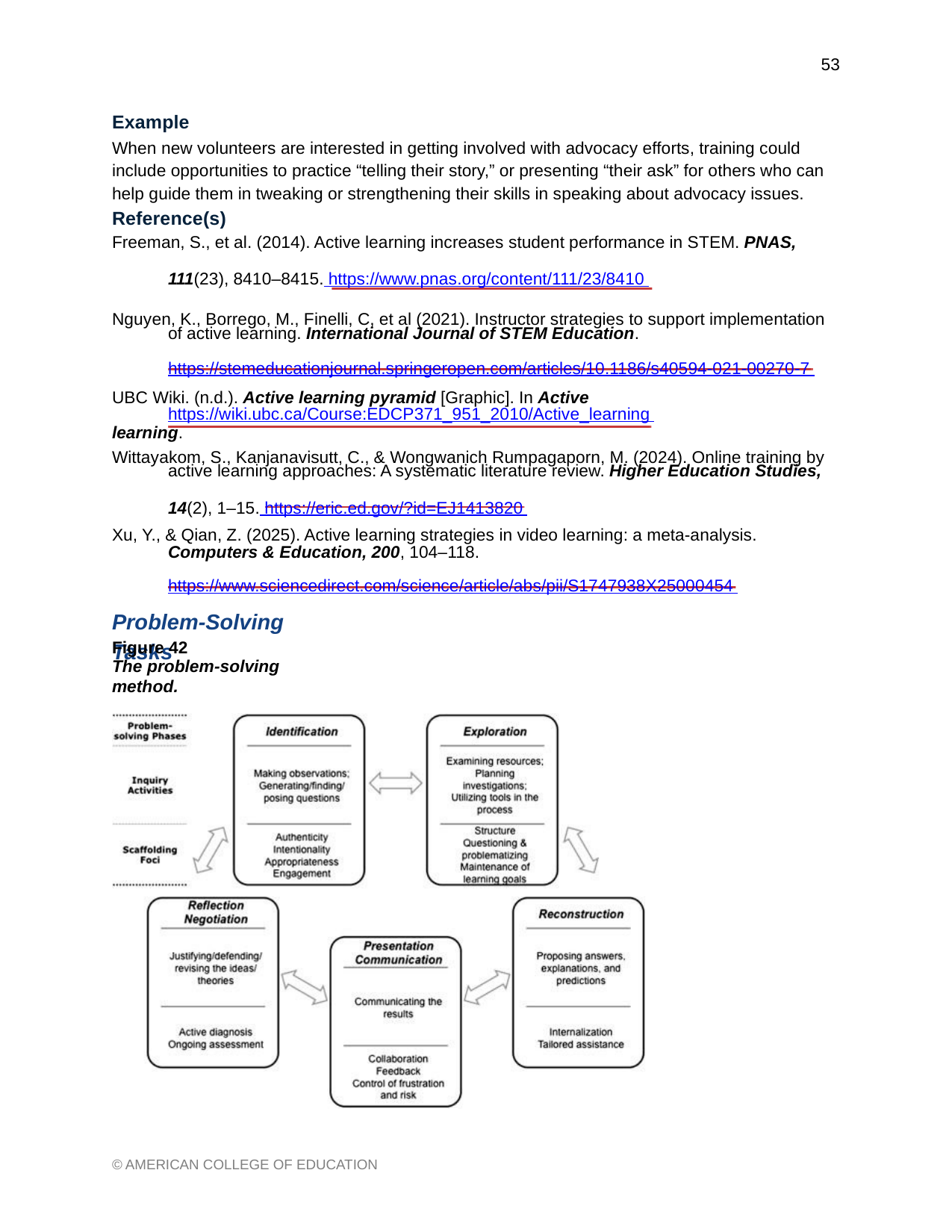

53
Example
When new volunteers are interested in getting involved with advocacy efforts, training could include opportunities to practice “telling their story,” or presenting “their ask” for others who can help guide them in tweaking or strengthening their skills in speaking about advocacy issues.
Reference(s)
Freeman, S., et al. (2014). Active learning increases student performance in STEM. PNAS,
111(23), 8410–8415. https://www.pnas.org/content/111/23/8410
Nguyen, K., Borrego, M., Finelli, C, et al (2021). Instructor strategies to support implementation

of active learning. International Journal of STEM Education.
https://stemeducationjournal.springeropen.com/articles/10.1186/s40594-021-00270-7

UBC Wiki. (n.d.). Active learning pyramid [Graphic]. In Active learning.
https://wiki.ubc.ca/Course:EDCP371_951_2010/Active_learning
Wittayakom, S., Kanjanavisutt, C., & Wongwanich Rumpagaporn, M. (2024). Online training by

active learning approaches: A systematic literature review. Higher Education Studies,
14(2), 1–15. https://eric.ed.gov/?id=EJ1413820

Xu, Y., & Qian, Z. (2025). Active learning strategies in video learning: a meta-analysis.
Computers & Education, 200, 104–118.
https://www.sciencedirect.com/science/article/abs/pii/S1747938X25000454

Problem-Solving Tasks
Figure 42

The problem-solving method.

© AMERICAN COLLEGE OF EDUCATION